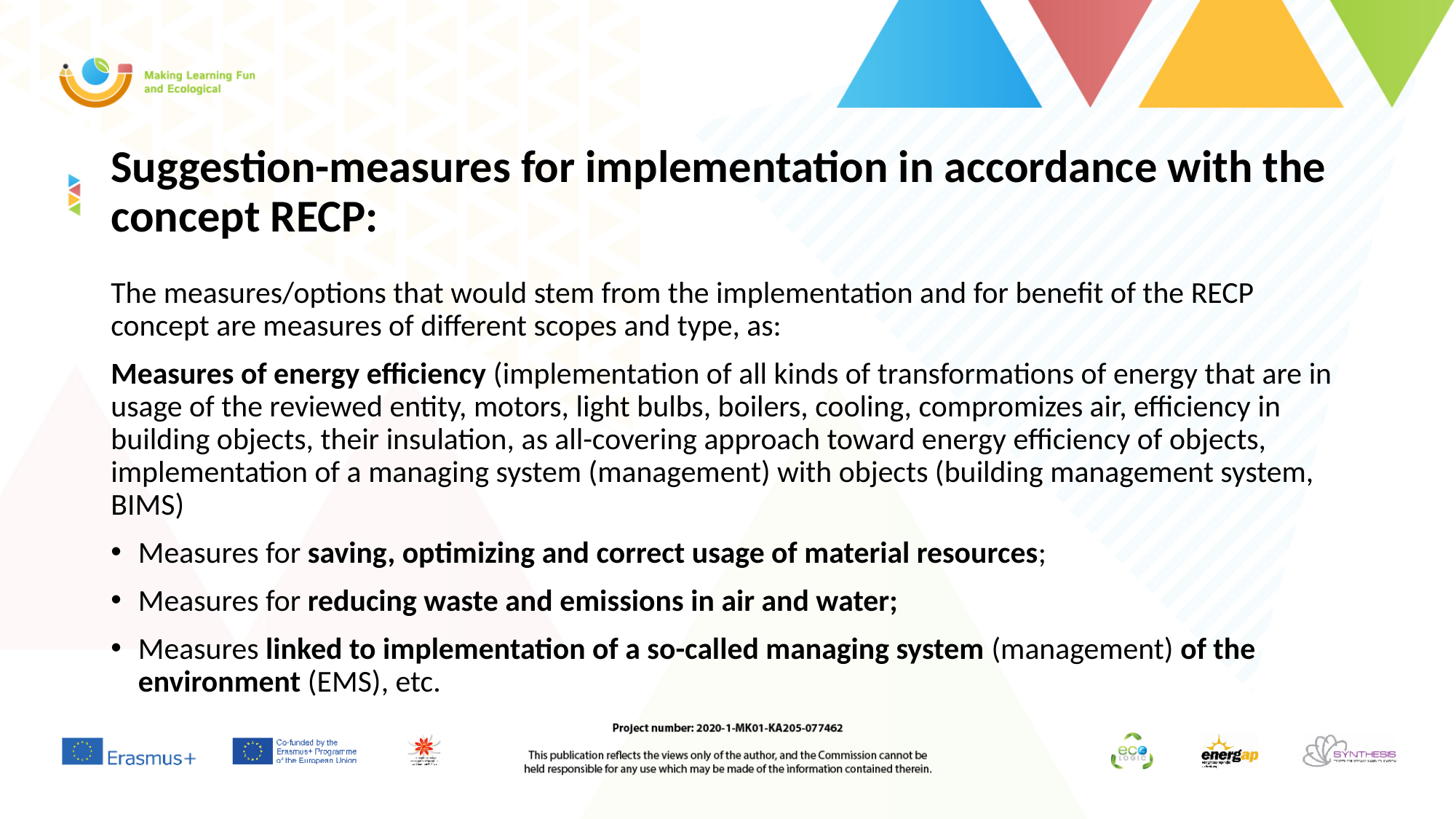

# Suggestion-measures for implementation in accordance with the concept RECP:
The measures/options that would stem from the implementation and for benefit of the RECP concept are measures of different scopes and type, as:
Measures of energy efficiency (implementation of all kinds of transformations of energy that are in usage of the reviewed entity, motors, light bulbs, boilers, cooling, compromizes air, efficiency in building objects, their insulation, as all-covering approach toward energy efficiency of objects, implementation of a managing system (management) with objects (building management system, BIMS)
Measures for saving, optimizing and correct usage of material resources;
Measures for reducing waste and emissions in air and water;
Measures linked to implementation of a so-called managing system (management) of the environment (EMS), etc.